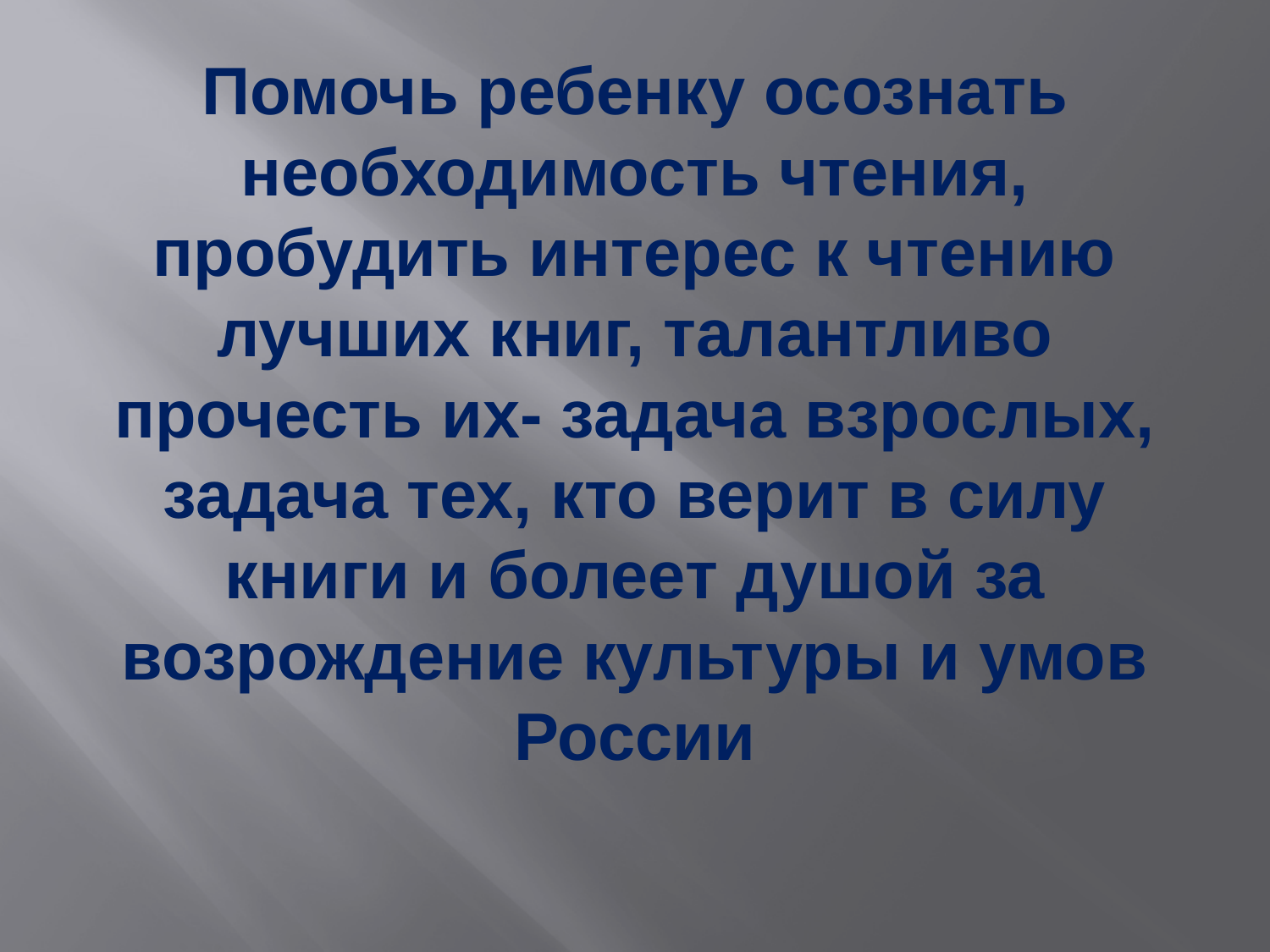

# Помочь ребенку осознать необходимость чтения, пробудить интерес к чтению лучших книг, талантливо прочесть их- задача взрослых, задача тех, кто верит в силу книги и болеет душой за возрождение культуры и умов России